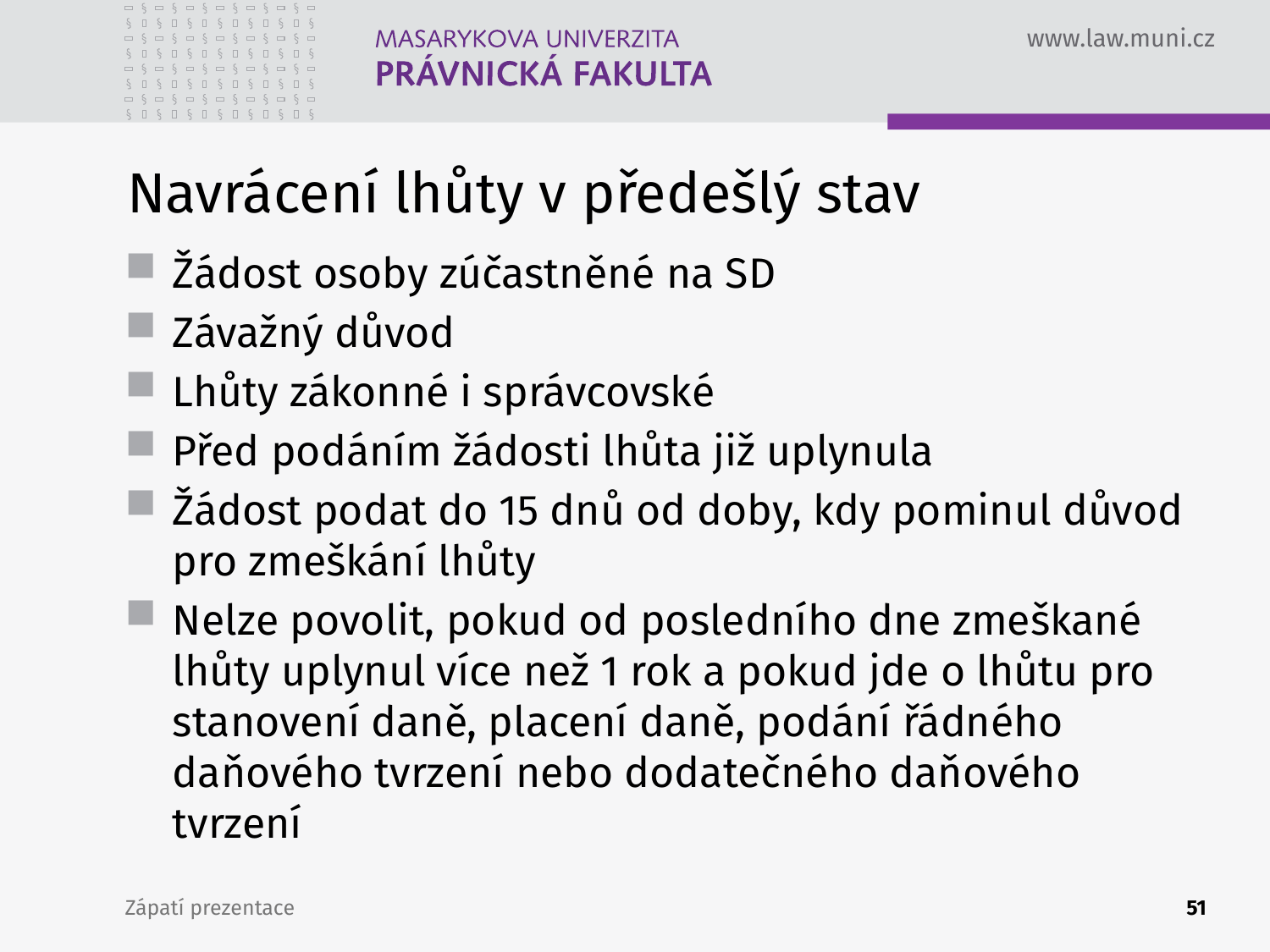

# Navrácení lhůty v předešlý stav
Žádost osoby zúčastněné na SD
Závažný důvod
Lhůty zákonné i správcovské
Před podáním žádosti lhůta již uplynula
Žádost podat do 15 dnů od doby, kdy pominul důvod pro zmeškání lhůty
Nelze povolit, pokud od posledního dne zmeškané lhůty uplynul více než 1 rok a pokud jde o lhůtu pro stanovení daně, placení daně, podání řádného daňového tvrzení nebo dodatečného daňového tvrzení
Zápatí prezentace
51